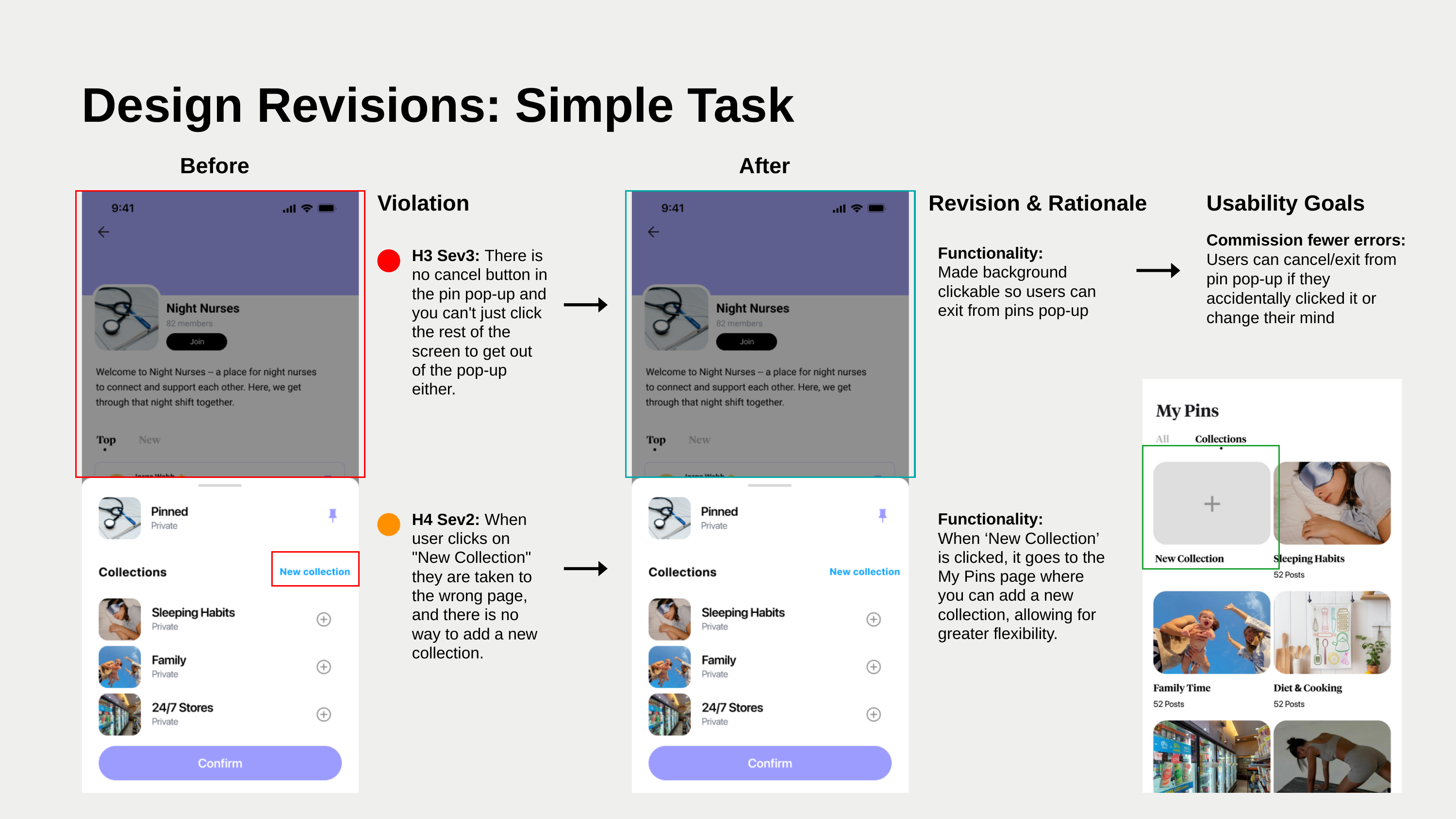

Design Revisions: Simple Task
Before
After
Violation
Revision & Rationale
Usability Goals

Commission fewer errors:
Users can cancel/exit from pin pop-up if they accidentally clicked it or change their mind
Functionality:
Made background clickable so users can exit from pins pop-up
H3 Sev3: There is no cancel button in the pin pop-up and you can't just click the rest of the screen to get out of the pop-up either.

Functionality:
When ‘New Collection’ is clicked, it goes to the My Pins page where you can add a new collection, allowing for greater flexibility.
H4 Sev2: When user clicks on "New Collection" they are taken to the wrong page, and there is no way to add a new collection.